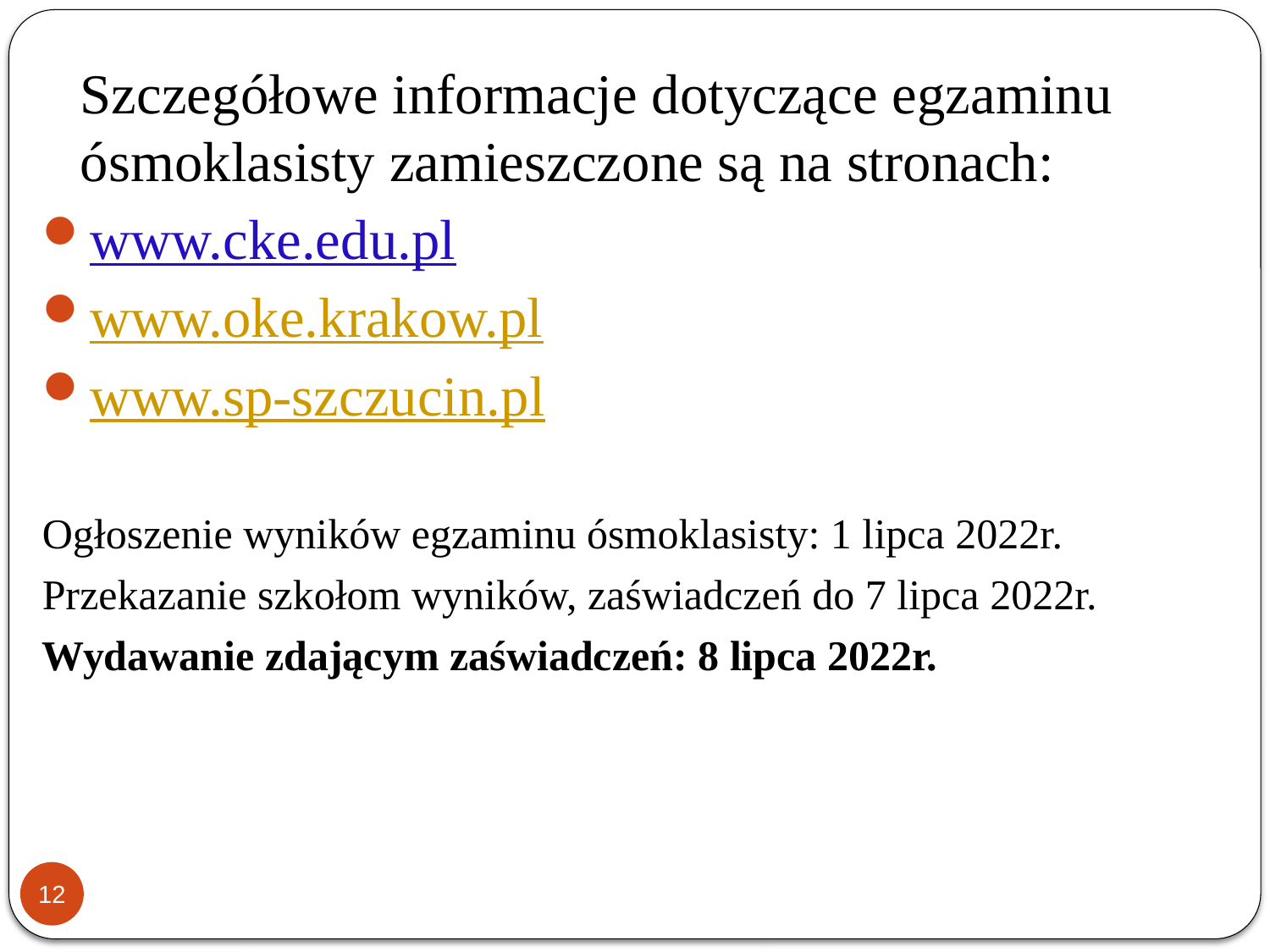

Szczegółowe informacje dotyczące egzaminu ósmoklasisty zamieszczone są na stronach:
www.cke.edu.pl
www.oke.krakow.pl
www.sp-szczucin.pl

Ogłoszenie wyników egzaminu ósmoklasisty: 1 lipca 2022r.
Przekazanie szkołom wyników, zaświadczeń do 7 lipca 2022r.
Wydawanie zdającym zaświadczeń: 8 lipca 2022r.
12